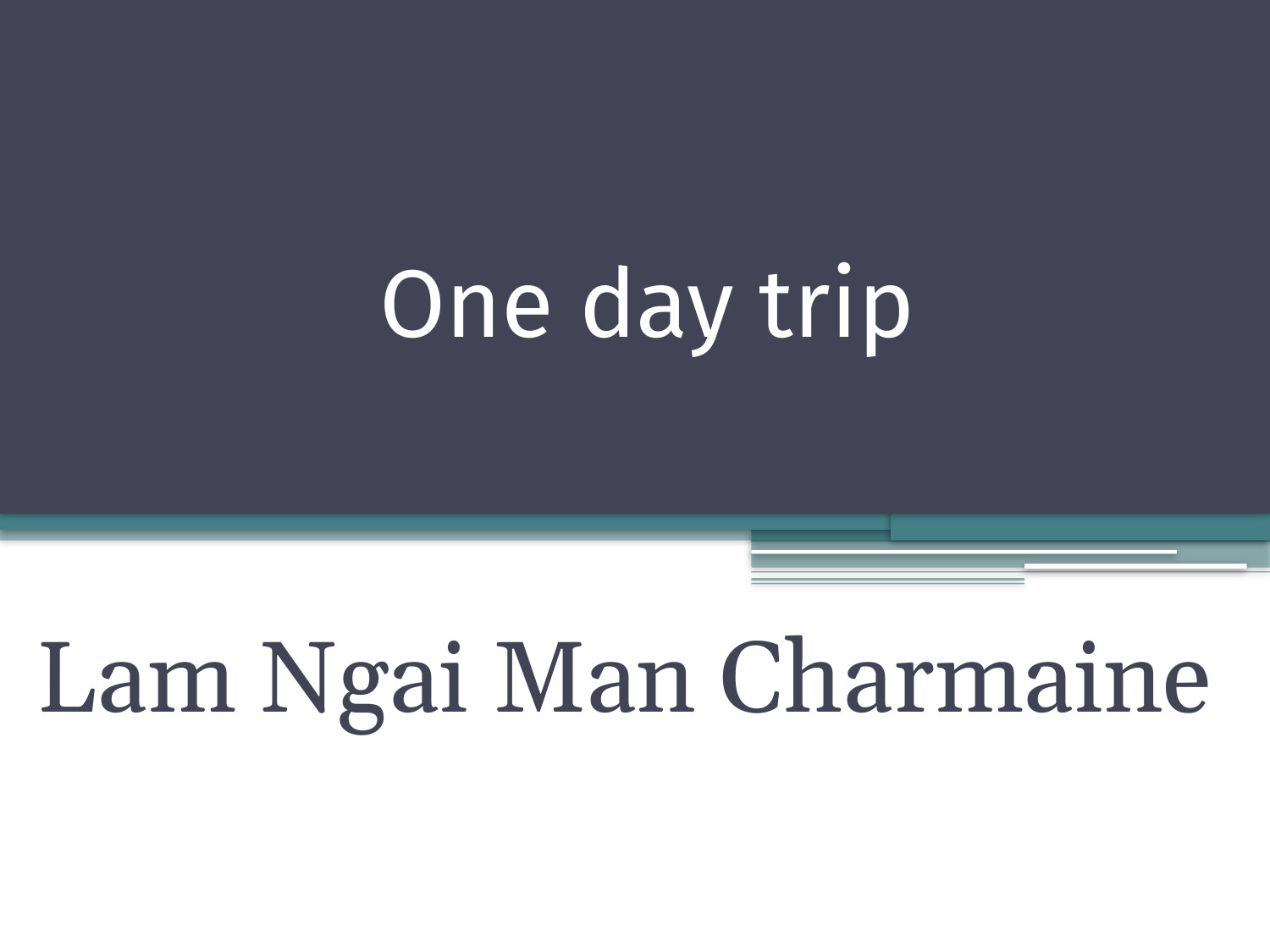

# One day trip
 Lam Ngai Man Charmaine